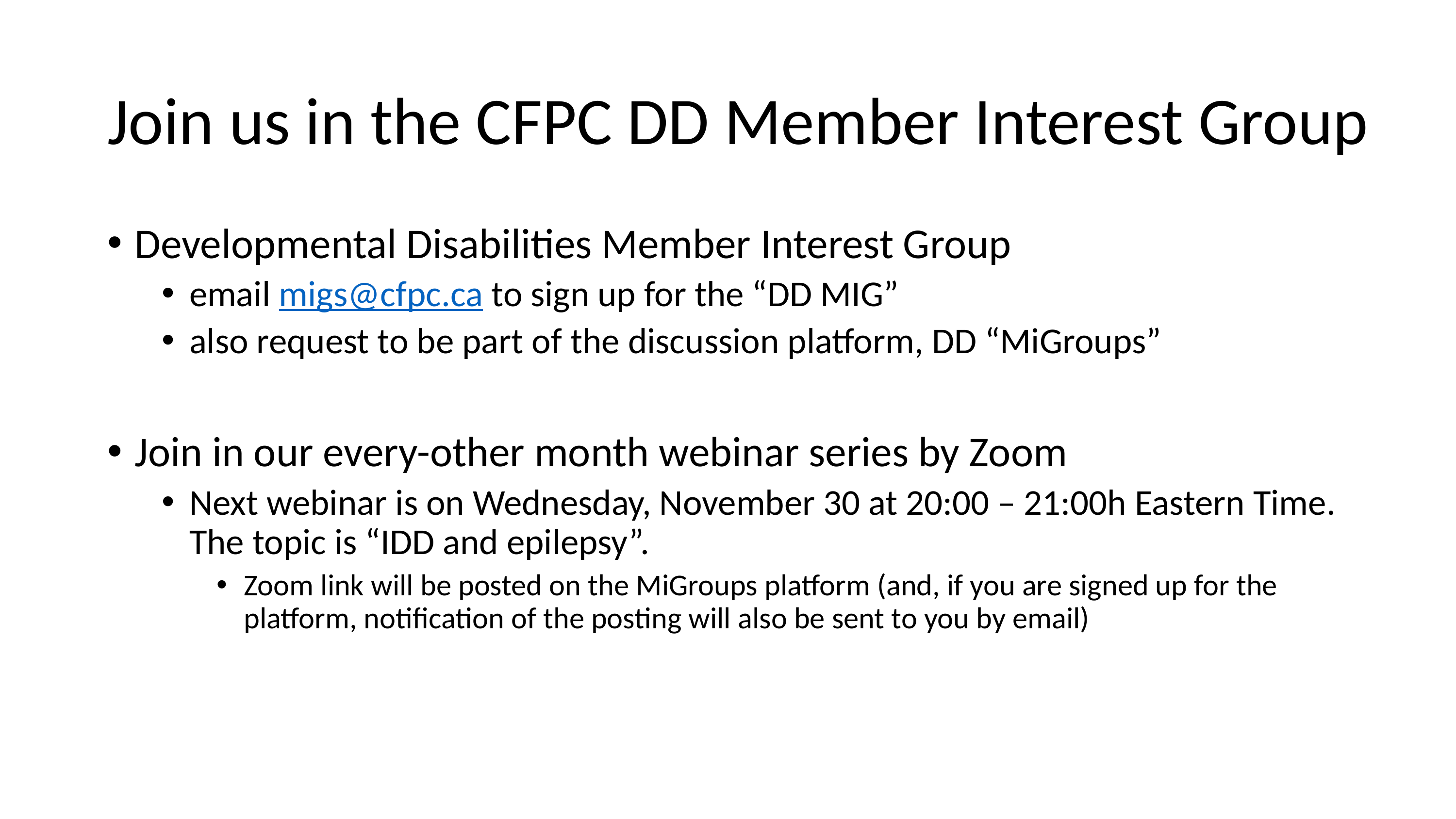

# Join us in the CFPC DD Member Interest Group
Developmental Disabilities Member Interest Group
email migs@cfpc.ca to sign up for the “DD MIG”
also request to be part of the discussion platform, DD “MiGroups”

Join in our every-other month webinar series by Zoom
Next webinar is on Wednesday, November 30 at 20:00 – 21:00h Eastern Time. The topic is “IDD and epilepsy”.
Zoom link will be posted on the MiGroups platform (and, if you are signed up for the platform, notification of the posting will also be sent to you by email)